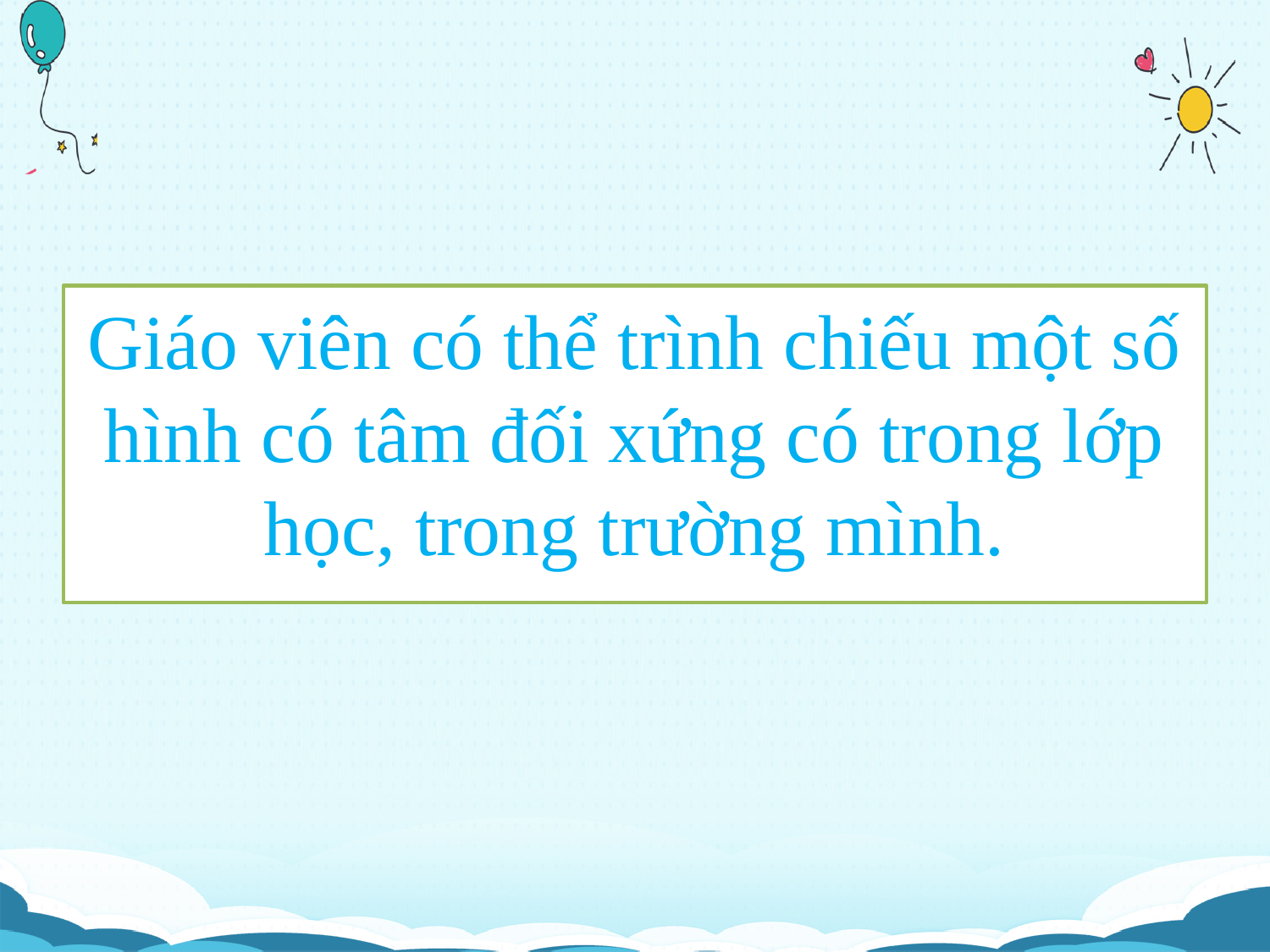

Giáo viên có thể trình chiếu một số hình có tâm đối xứng có trong lớp học, trong trường mình.